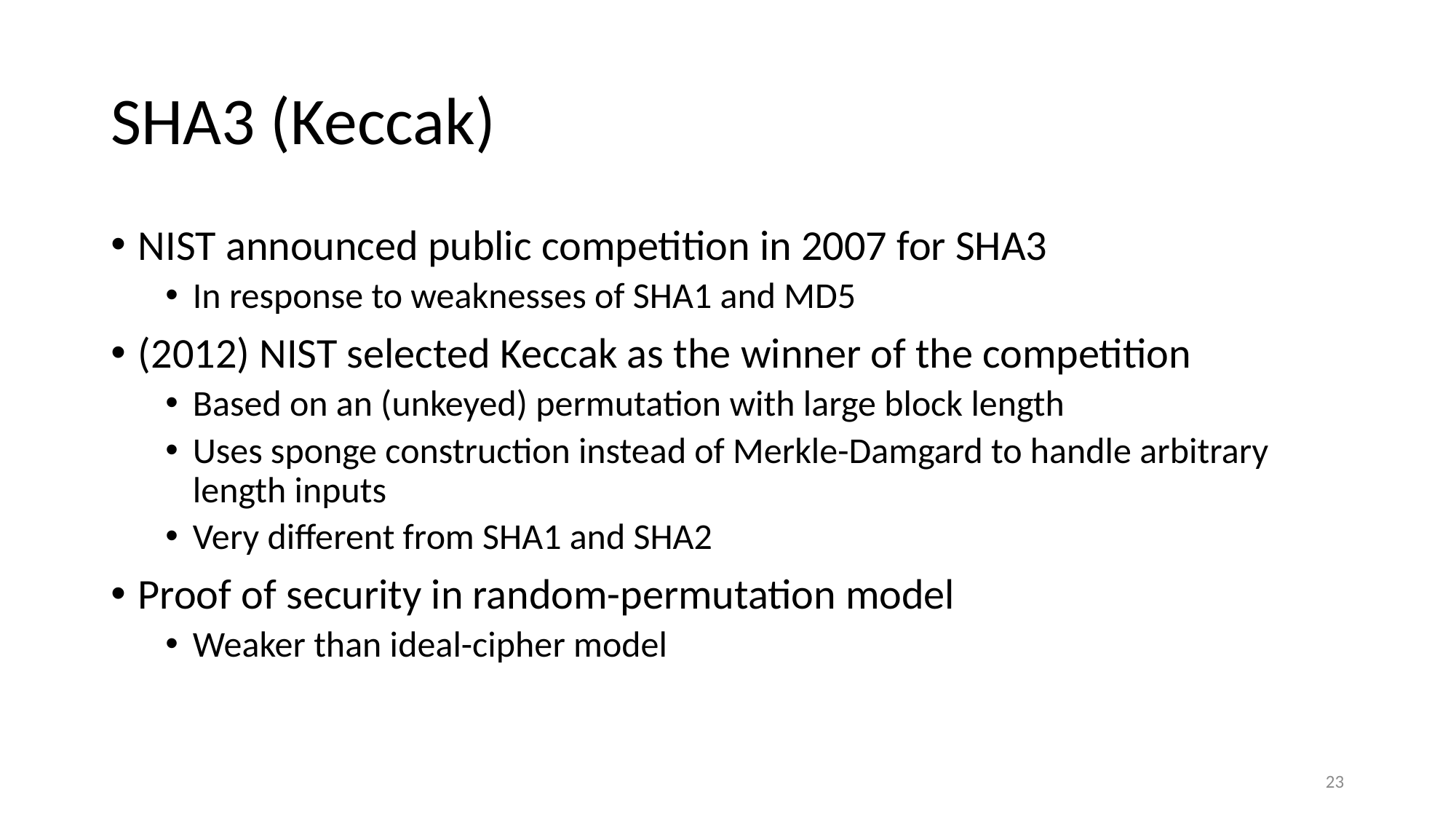

# SHA3 (Keccak)
NIST announced public competition in 2007 for SHA3
In response to weaknesses of SHA1 and MD5
(2012) NIST selected Keccak as the winner of the competition
Based on an (unkeyed) permutation with large block length
Uses sponge construction instead of Merkle-Damgard to handle arbitrary length inputs
Very different from SHA1 and SHA2
Proof of security in random-permutation model
Weaker than ideal-cipher model
23